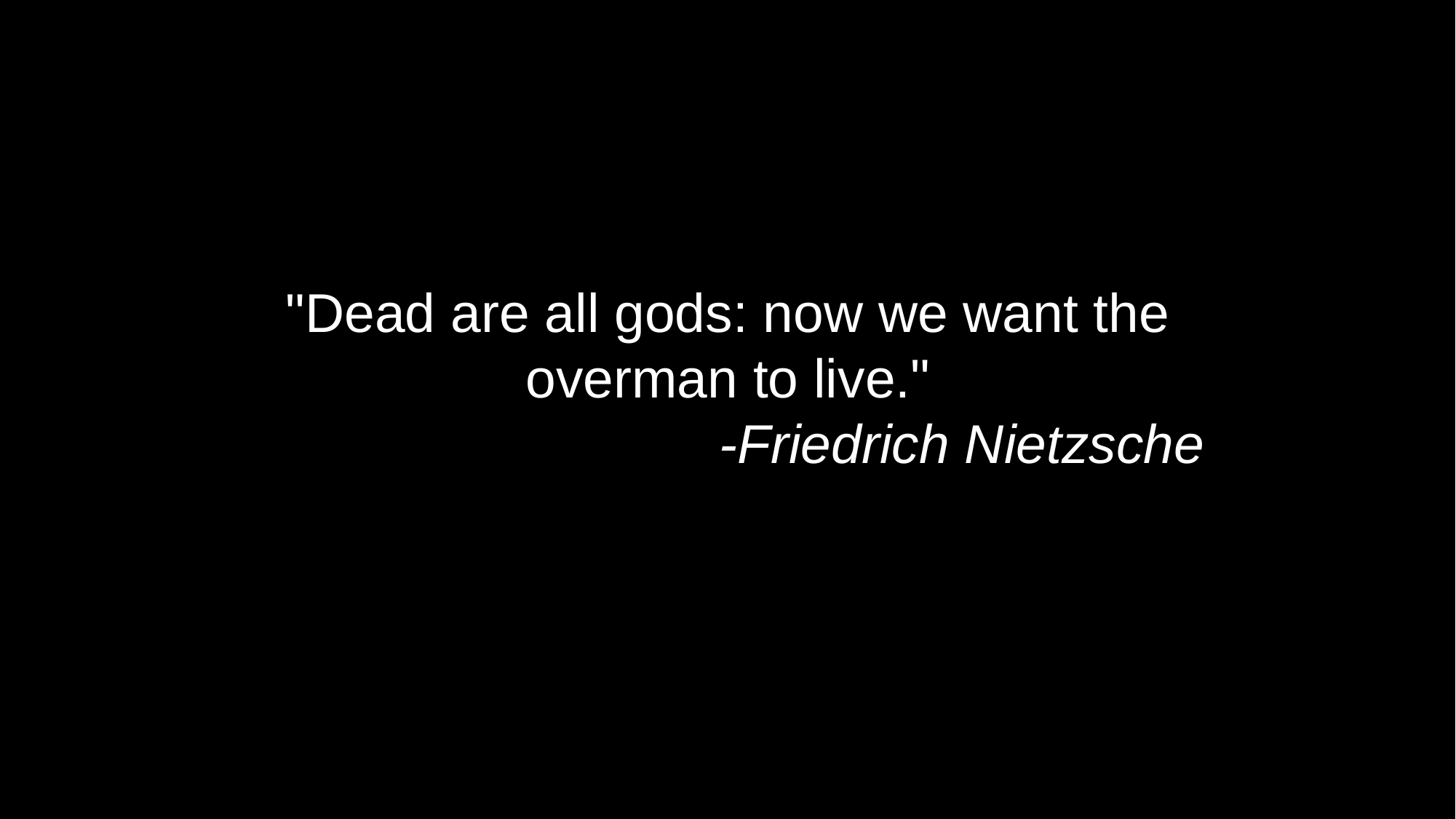

"Dead are all gods: now we want the overman to live."
                               -Friedrich Nietzsche